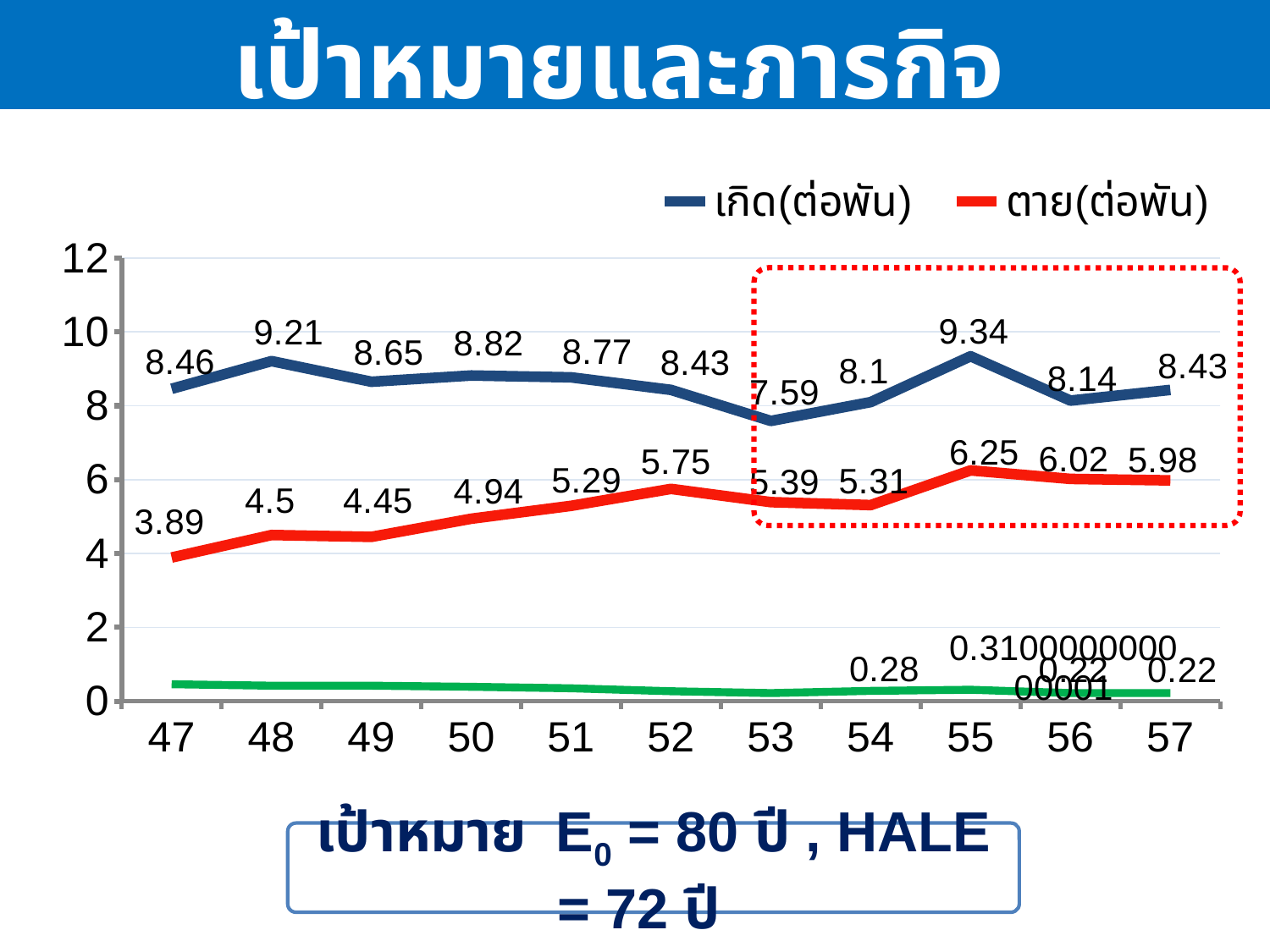

เป้าหมายและภารกิจ

### Chart

| Category | เกิด(ต่อพัน) | ตาย(ต่อพัน) | เพิ่ม(ร้อยละ) |
|---|---|---|---|
| 47 | 8.460000000000003 | 3.8899999999999997 | 0.46 |
| 48 | 9.21 | 4.5 | 0.42000000000000015 |
| 49 | 8.65 | 4.45 | 0.42000000000000015 |
| 50 | 8.82 | 4.94 | 0.3900000000000012 |
| 51 | 8.77 | 5.29 | 0.35000000000000014 |
| 52 | 8.43 | 5.75 | 0.27 |
| 53 | 7.59 | 5.39 | 0.22 |
| 54 | 8.1 | 5.31 | 0.2800000000000001 |
| 55 | 9.34 | 6.25 | 0.31000000000000116 |
| 56 | 8.14 | 6.02 | 0.22 |
| 57 | 8.43 | 5.98 | 0.22 |
เป้าหมาย  E0 = 80 ปี , HALE = 72 ปี